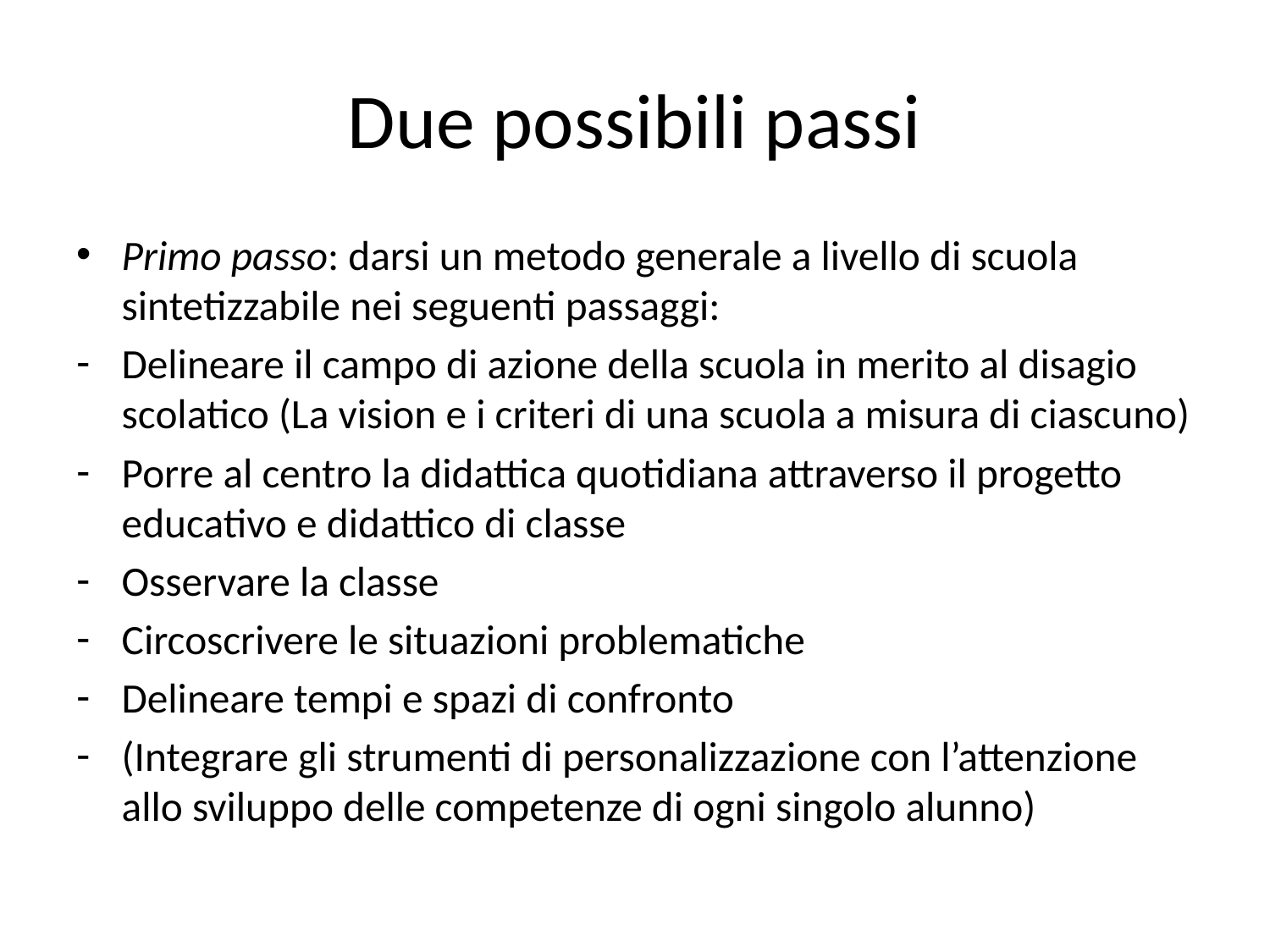

# Due possibili passi
Primo passo: darsi un metodo generale a livello di scuola sintetizzabile nei seguenti passaggi:
Delineare il campo di azione della scuola in merito al disagio scolatico (La vision e i criteri di una scuola a misura di ciascuno)
Porre al centro la didattica quotidiana attraverso il progetto educativo e didattico di classe
Osservare la classe
Circoscrivere le situazioni problematiche
Delineare tempi e spazi di confronto
(Integrare gli strumenti di personalizzazione con l’attenzione allo sviluppo delle competenze di ogni singolo alunno)